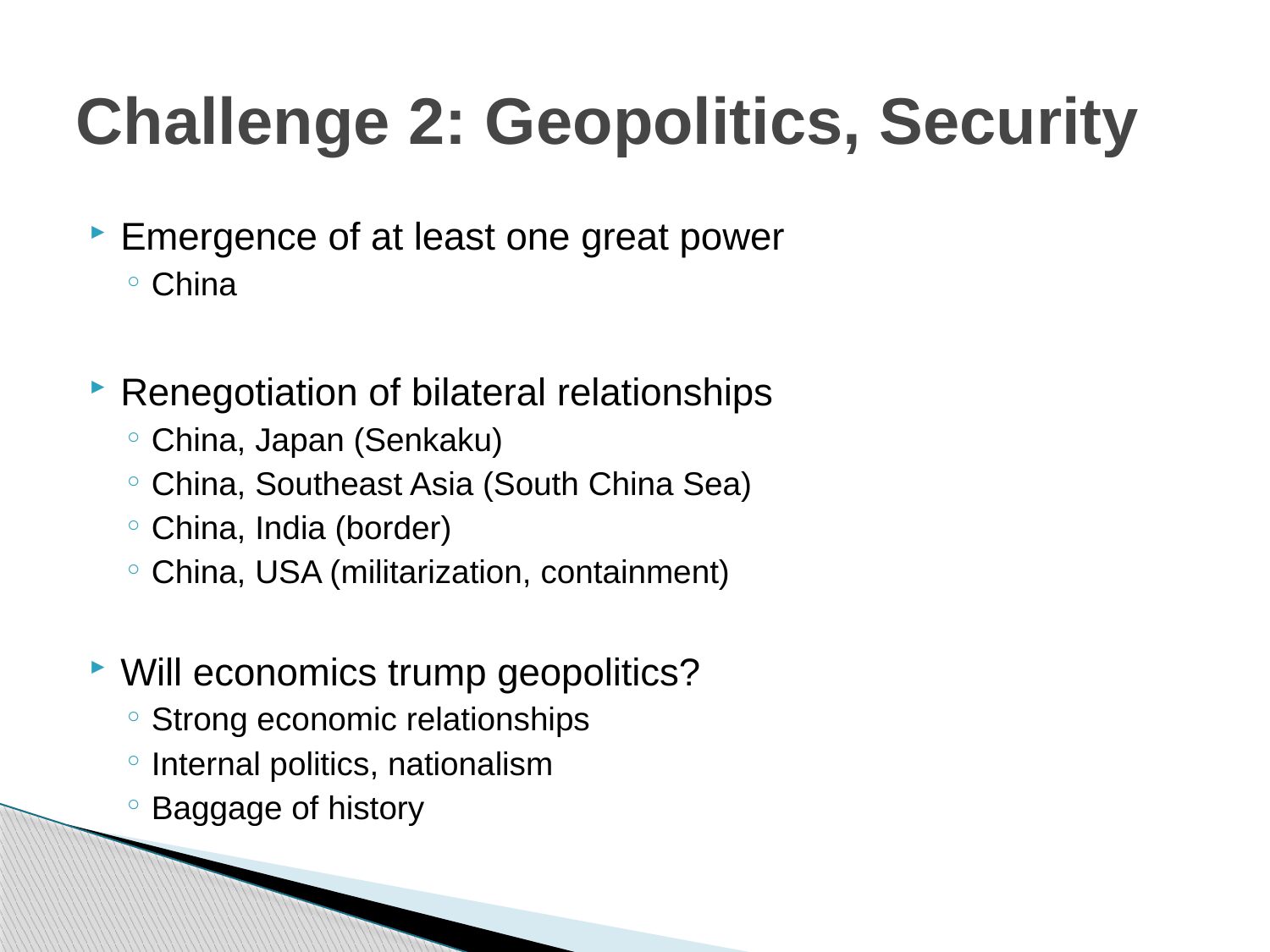

# Challenge 2: Geopolitics, Security
Emergence of at least one great power
China

Renegotiation of bilateral relationships
China, Japan (Senkaku)
China, Southeast Asia (South China Sea)
China, India (border)
China, USA (militarization, containment)

Will economics trump geopolitics?
Strong economic relationships
Internal politics, nationalism
Baggage of history